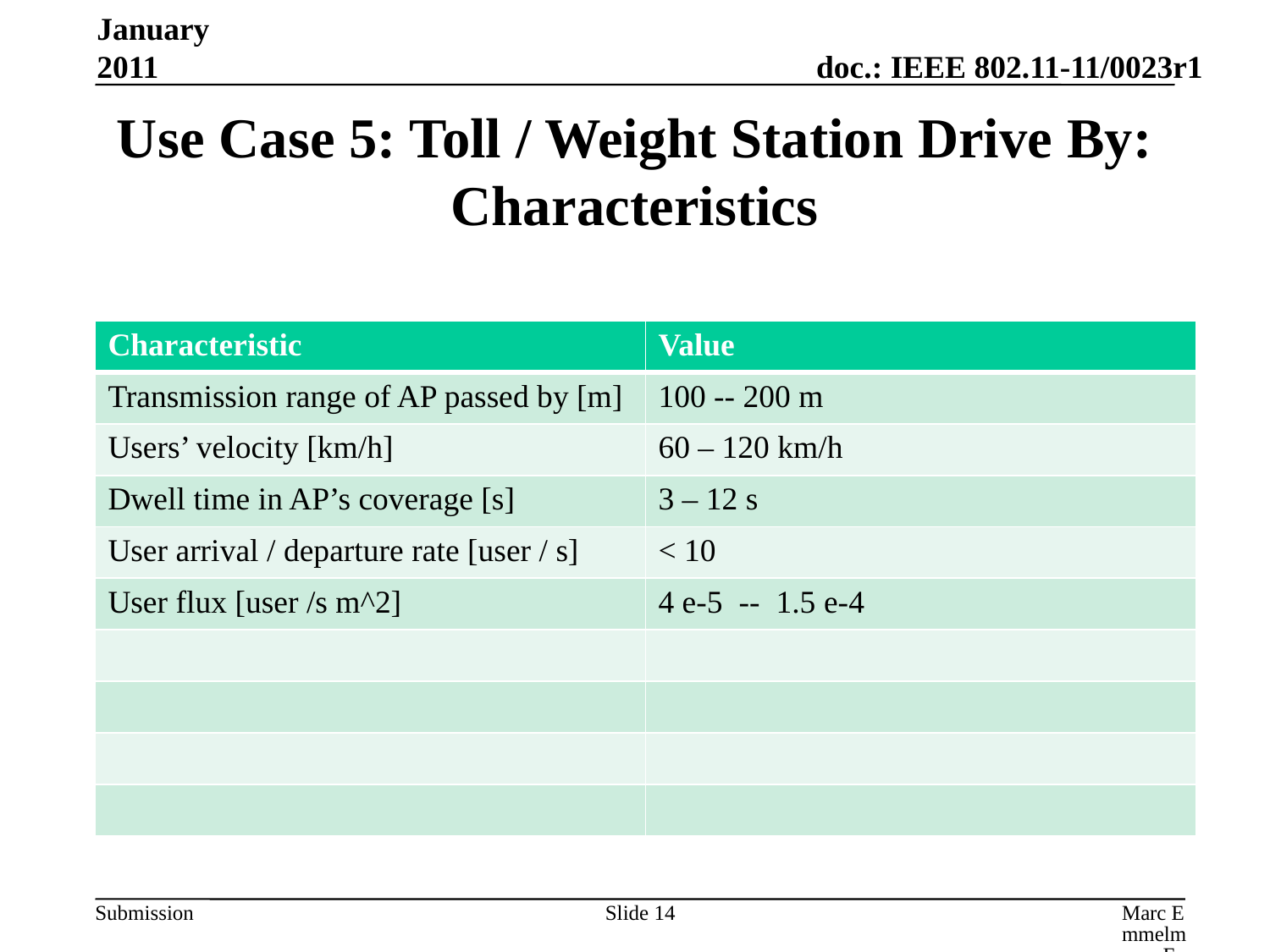

January 2011
# Use Case 5: Toll / Weight Station Drive By: Characteristics
| Characteristic | Value |
| --- | --- |
| Transmission range of AP passed by [m] | 100 -- 200 m |
| Users’ velocity [km/h] | 60 – 120 km/h |
| Dwell time in AP’s coverage [s] | 3 – 12 s |
| User arrival / departure rate [user / s] | < 10 |
| User flux [user /s m^2] | 4 e-5 -- 1.5 e-4 |
|  |  |
|  |  |
|  |  |
|  |  |
Slide 14
Marc Emmelmann, Fraunhofer Fokus